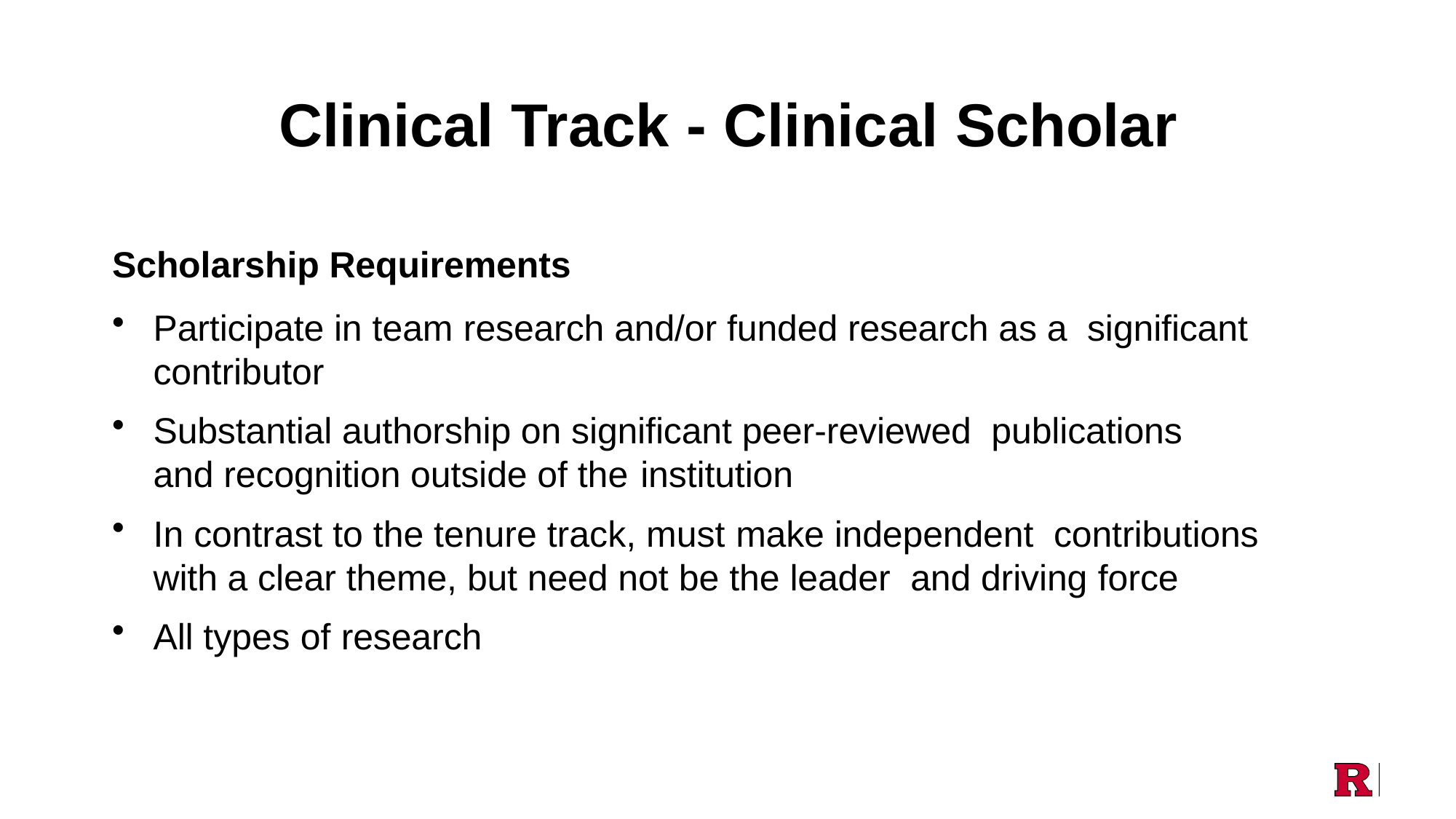

# Clinical Track - Clinical Scholar
Scholarship Requirements
Participate in team research and/or funded research as a  significant contributor
Substantial authorship on significant peer-reviewed  publications and recognition outside of the institution
In contrast to the tenure track, must make independent  contributions with a clear theme, but need not be the leader  and driving force
All types of research